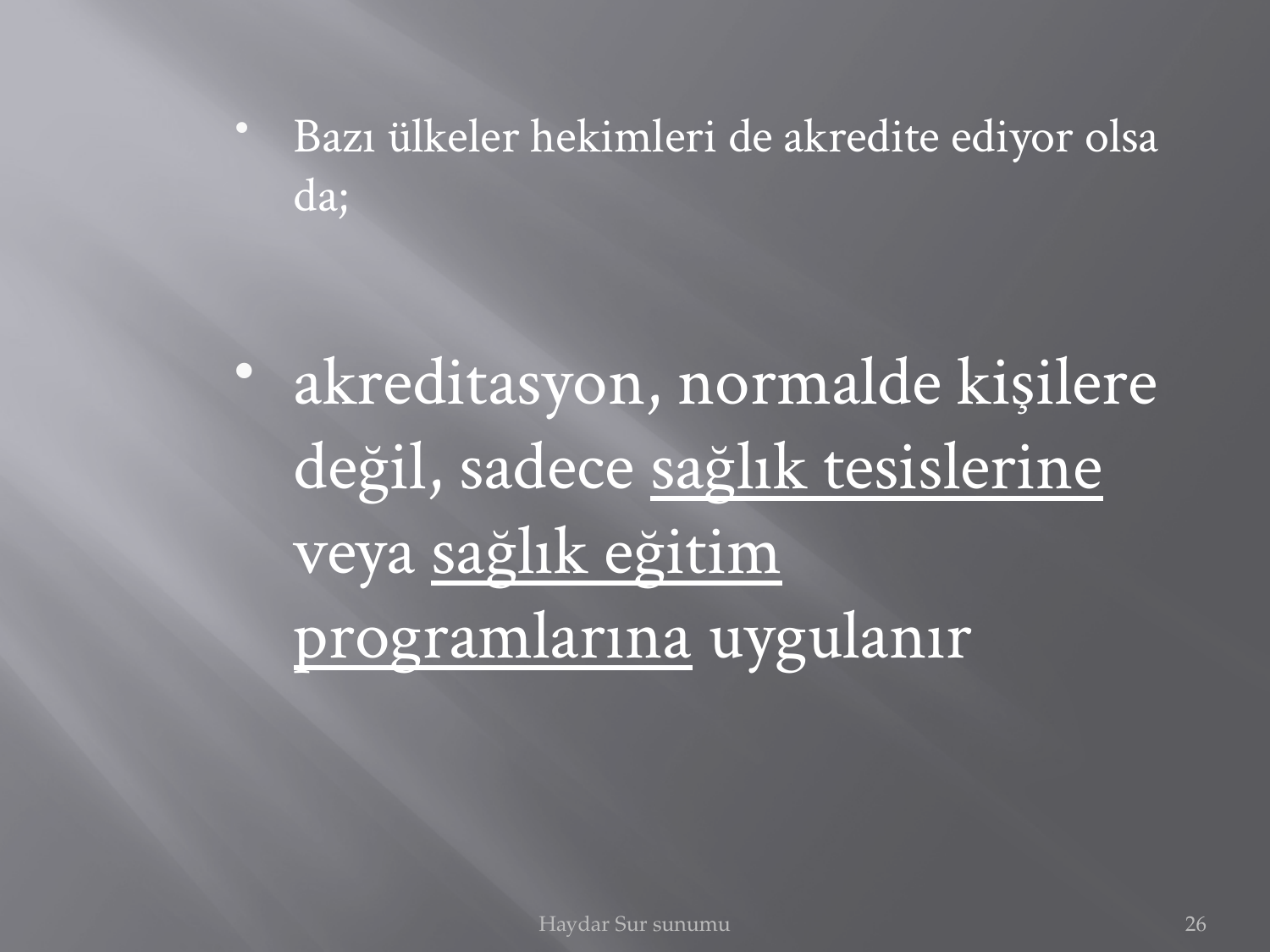

Bazı ülkeler hekimleri de akredite ediyor olsa da;

akreditasyon, normalde kişilere değil, sadece sağlık tesislerine veya sağlık eğitim programlarına uygulanır

Haydar Sur sunumu
26